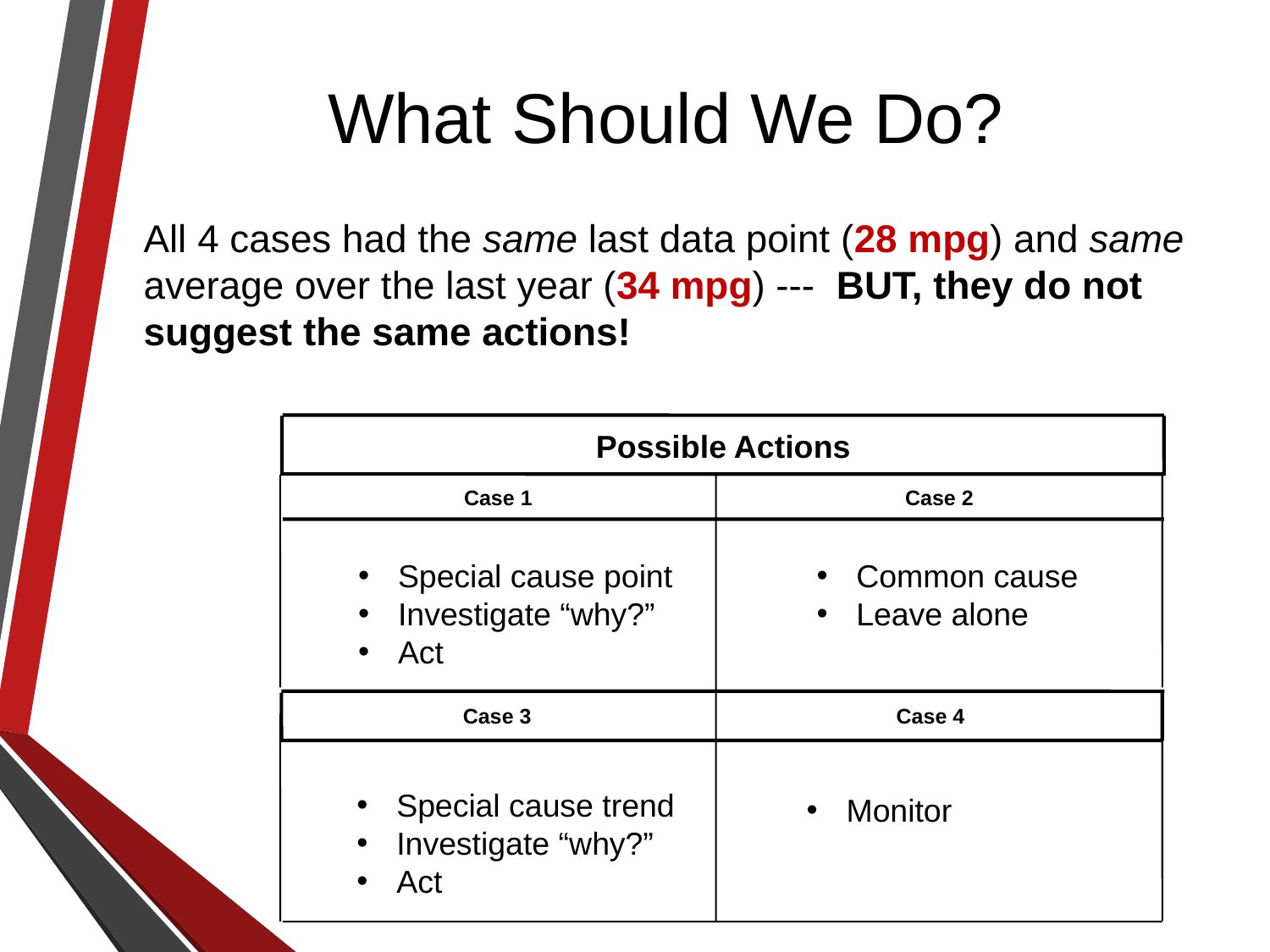

# What Should We Do?
All 4 cases had the same last data point (28 mpg) and same average over the last year (34 mpg) ---  BUT, they do not suggest the same actions!

Possible Actions

Case 1
Case 2

Case 3
Case 4

Common cause
Leave alone
Special cause point
Investigate “why?”
Act
Special cause trend
Investigate “why?”
Act
Monitor
29